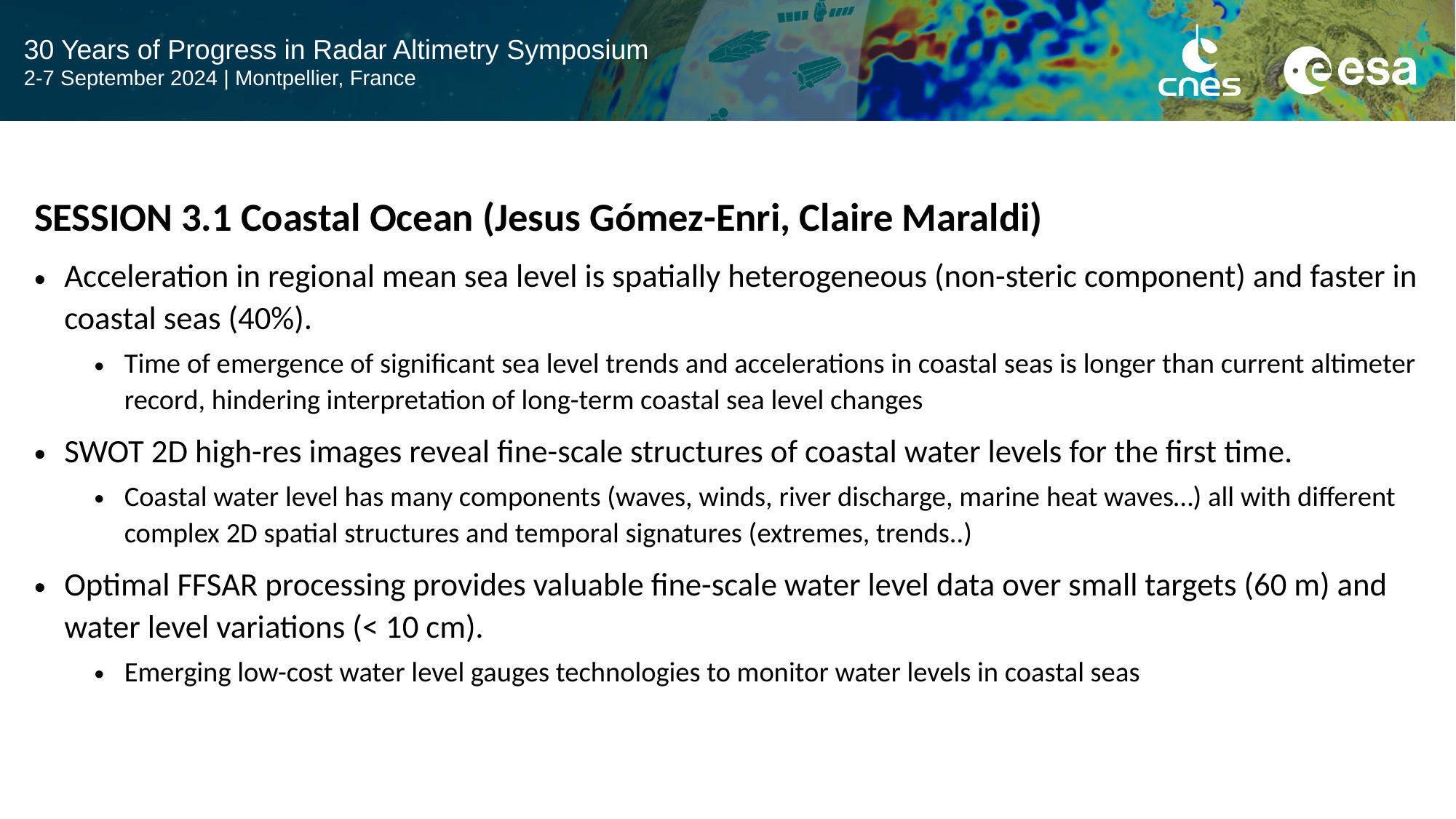

SESSION 3.1 Coastal Ocean (Jesus Gómez-Enri, Claire Maraldi)
Acceleration in regional mean sea level is spatially heterogeneous (non-steric component) and faster in coastal seas (40%).
Time of emergence of significant sea level trends and accelerations in coastal seas is longer than current altimeter record, hindering interpretation of long-term coastal sea level changes
SWOT 2D high-res images reveal fine-scale structures of coastal water levels for the first time.
Coastal water level has many components (waves, winds, river discharge, marine heat waves…) all with different complex 2D spatial structures and temporal signatures (extremes, trends..)
Optimal FFSAR processing provides valuable fine-scale water level data over small targets (60 m) and water level variations (< 10 cm).
Emerging low-cost water level gauges technologies to monitor water levels in coastal seas